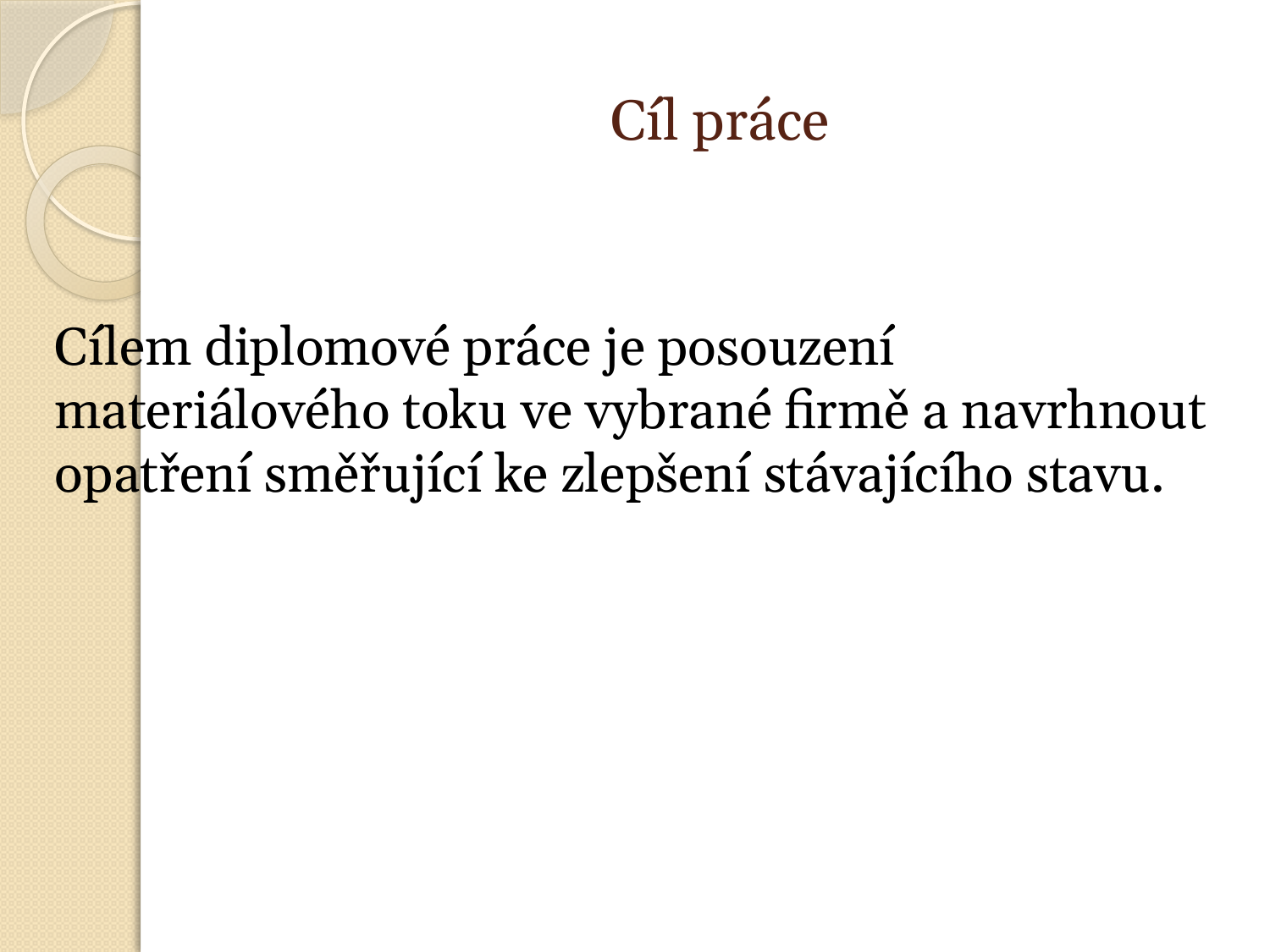

# Cíl práce
Cílem diplomové práce je posouzení materiálového toku ve vybrané firmě a navrhnout opatření směřující ke zlepšení stávajícího stavu.